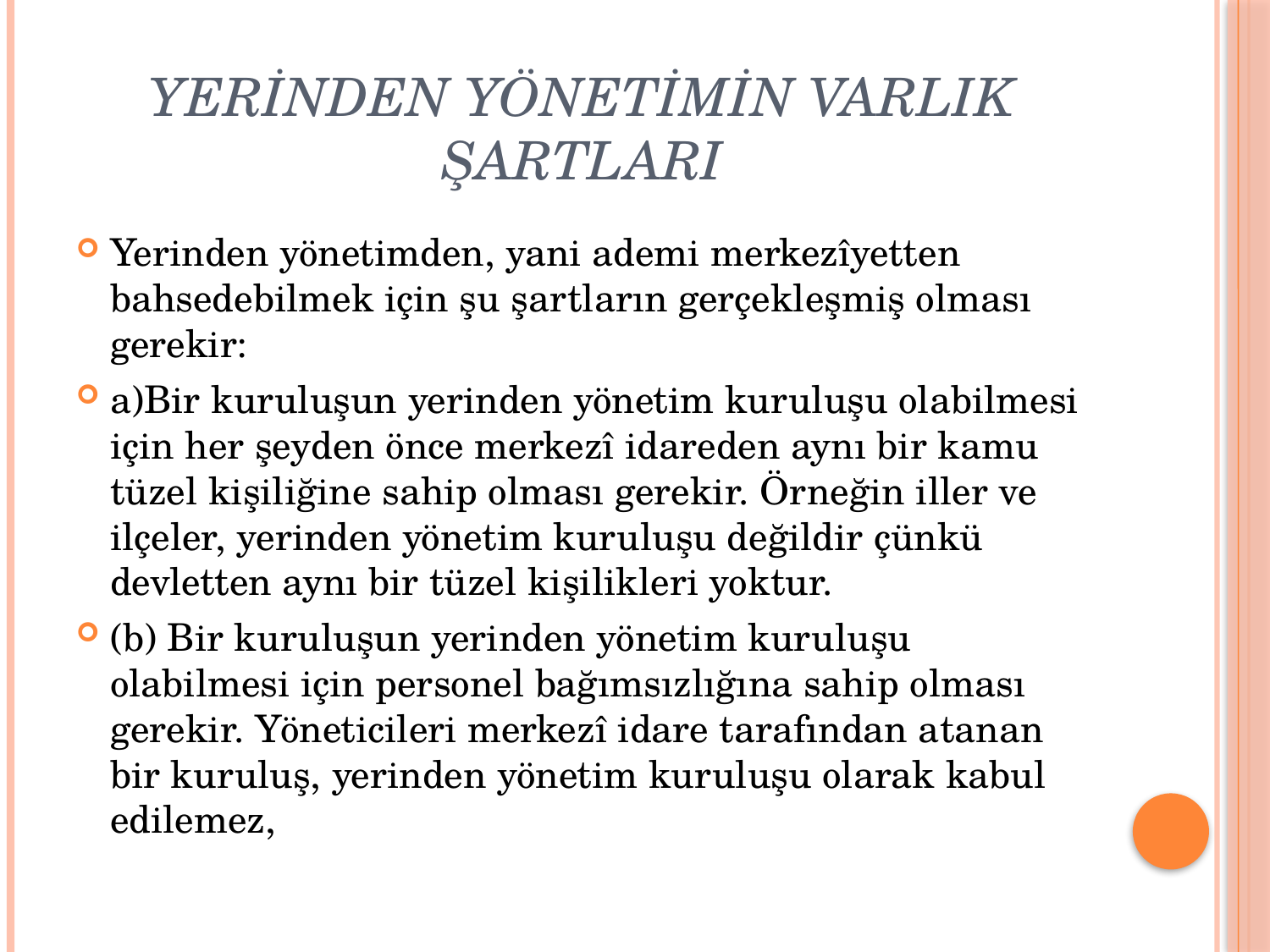

# Yerinden Yönetimin Varlık Şartları
Yerinden yönetimden, yani ademi merkezîyetten bahsedebilmek için şu şartların gerçekleşmiş olması gerekir:
a)Bir kuruluşun yerinden yönetim kuruluşu olabilmesi için her şeyden önce merkezî idareden aynı bir kamu tüzel kişiliğine sahip olması gerekir. Örneğin iller ve ilçeler, yerinden yönetim kuruluşu değildir çünkü devletten aynı bir tüzel kişilikleri yoktur.
(b) Bir kuruluşun yerinden yönetim kuruluşu olabilmesi için personel bağımsızlığına sahip olması gerekir. Yöneticileri merkezî idare tarafından atanan bir kuruluş, yerinden yönetim kuruluşu olarak kabul edilemez,